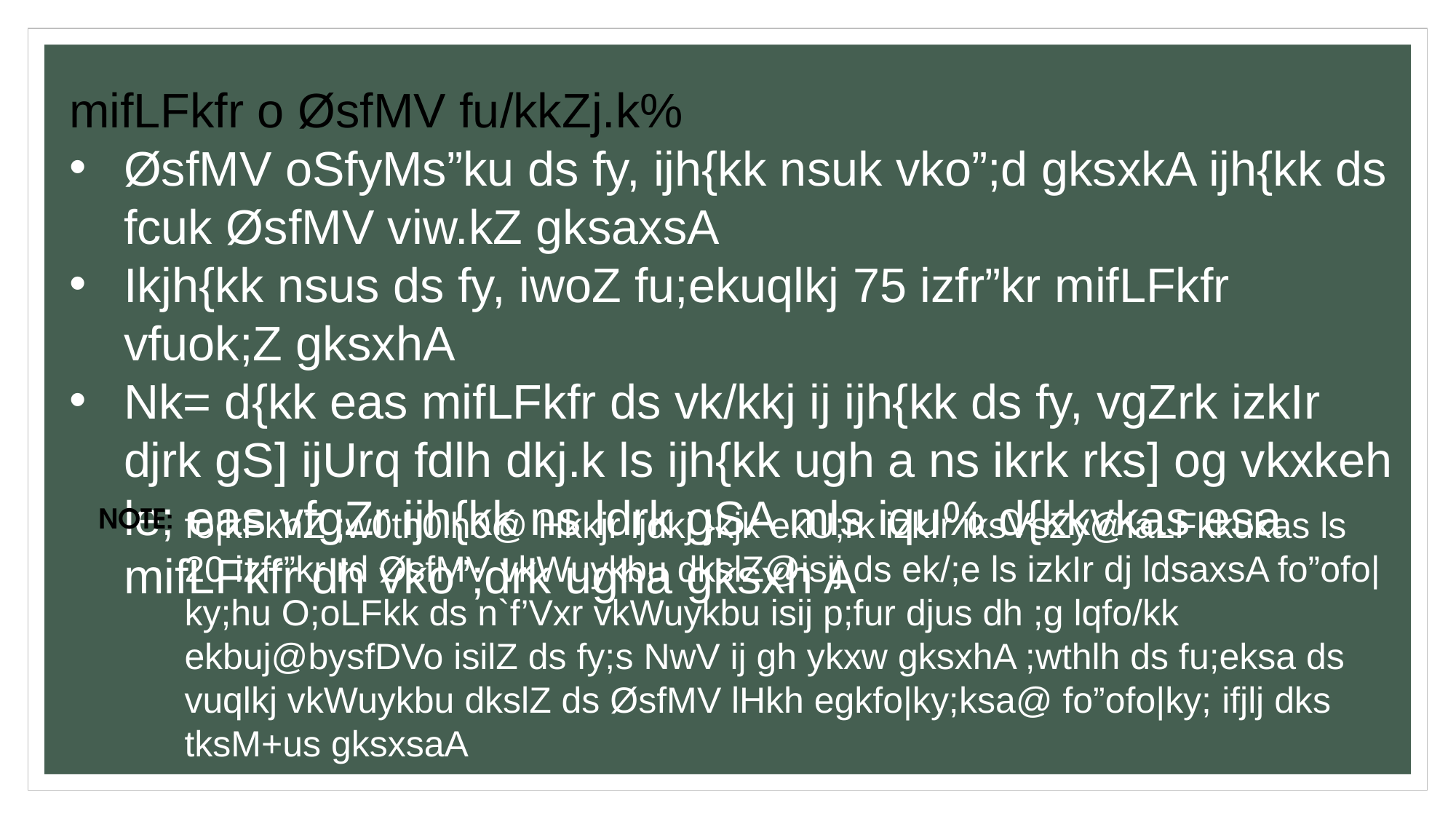

mifLFkfr o ØsfMV fu/kkZj.k%
ØsfMV oSfyMs”ku ds fy, ijh{kk nsuk vko”;d gksxkA ijh{kk ds fcuk ØsfMV viw.kZ gksaxsA
Ikjh{kk nsus ds fy, iwoZ fu;ekuqlkj 75 izfr”kr mifLFkfr vfuok;Z gksxhA
Nk= d{kk eas mifLFkfr ds vk/kkj ij ijh{kk ds fy, vgZrk izkIr djrk gS] ijUrq fdlh dkj.k ls ijh{kk ugh a ns ikrk rks] og vkxkeh le; eas vfgZr ijh{kk ns ldrk gSA mls iqu% d{kkvkas esa mifLFkfr dh vko”;drk ugha gksxh A
NOTE:
fo|kFkhZ ;w0th0lh0@ Hkkjr ljdkj }kjk ekU;rk izkIr iksVsZy@laLFkkukas ls 20 izfr”kr rd ØsfMV vkWuykbu dkslZ@isij ds ek/;e ls izkIr dj ldsaxsA fo”ofo|ky;hu O;oLFkk ds n`f’Vxr vkWuykbu isij p;fur djus dh ;g lqfo/kk ekbuj@bysfDVo isilZ ds fy;s NwV ij gh ykxw gksxhA ;wthlh ds fu;eksa ds vuqlkj vkWuykbu dkslZ ds ØsfMV lHkh egkfo|ky;ksa@ fo”ofo|ky; ifjlj dks tksM+us gksxsaA